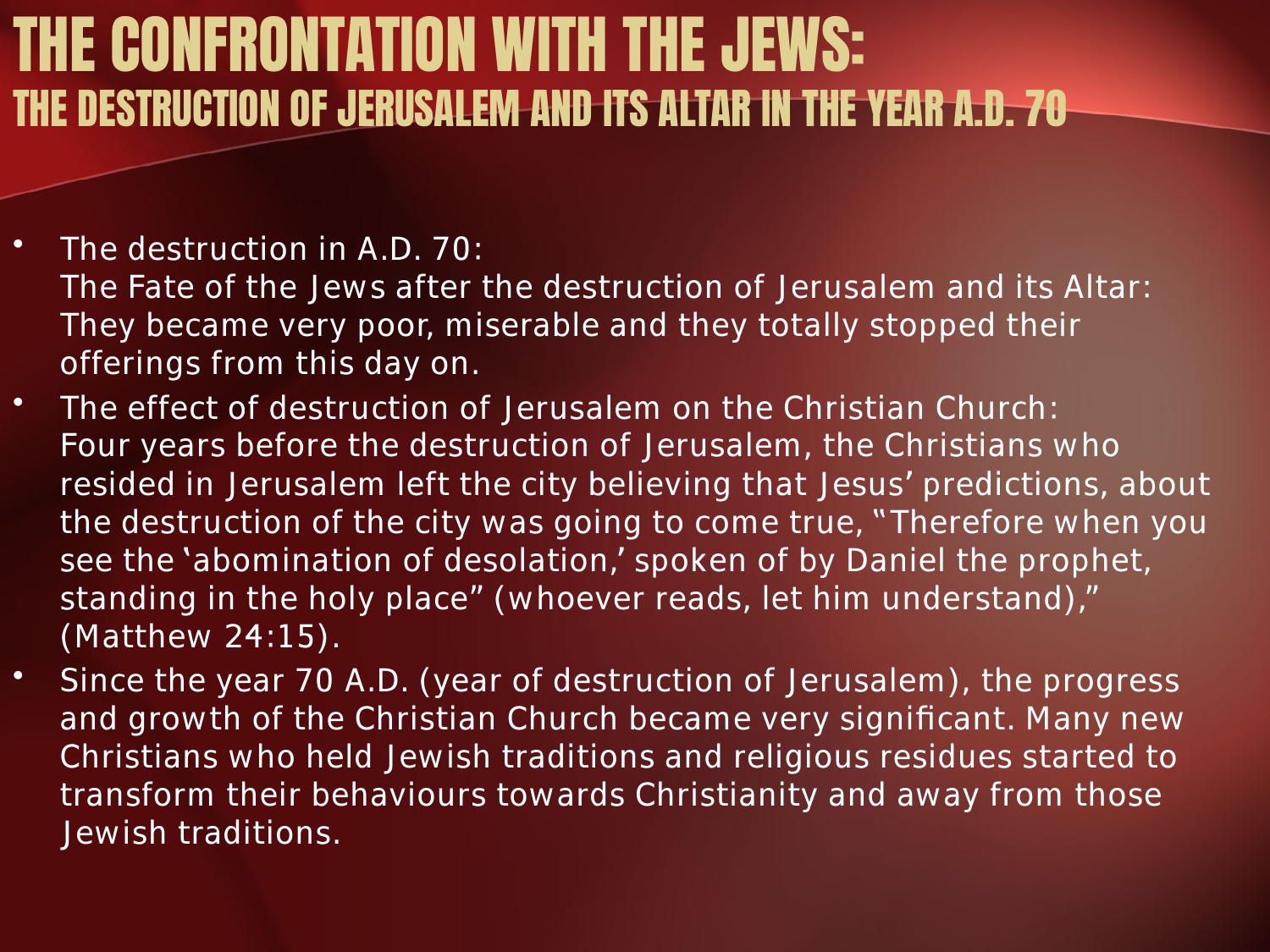

# THE CONFRONTATION WITH THE JEWS: THE DESTRUCTION OF JERUSALEM AND ITS ALTAR IN THE YEAR A.D. 70
The destruction in A.D. 70:
The Fate of the Jews after the destruction of Jerusalem and its Altar:
They became very poor, miserable and they totally stopped their offerings from this day on.
The effect of destruction of Jerusalem on the Christian Church:
Four years before the destruction of Jerusalem, the Christians who resided in Jerusalem left the city believing that Jesus’ predictions, about the destruction of the city was going to come true, “Therefore when you see the ‘abomination of desolation,’ spoken of by Daniel the prophet, standing in the holy place” (whoever reads, let him understand),” (Matthew 24:15).
Since the year 70 A.D. (year of destruction of Jerusalem), the progress and growth of the Christian Church became very significant. Many new Christians who held Jewish traditions and religious residues started to transform their behaviours towards Christianity and away from those Jewish traditions.